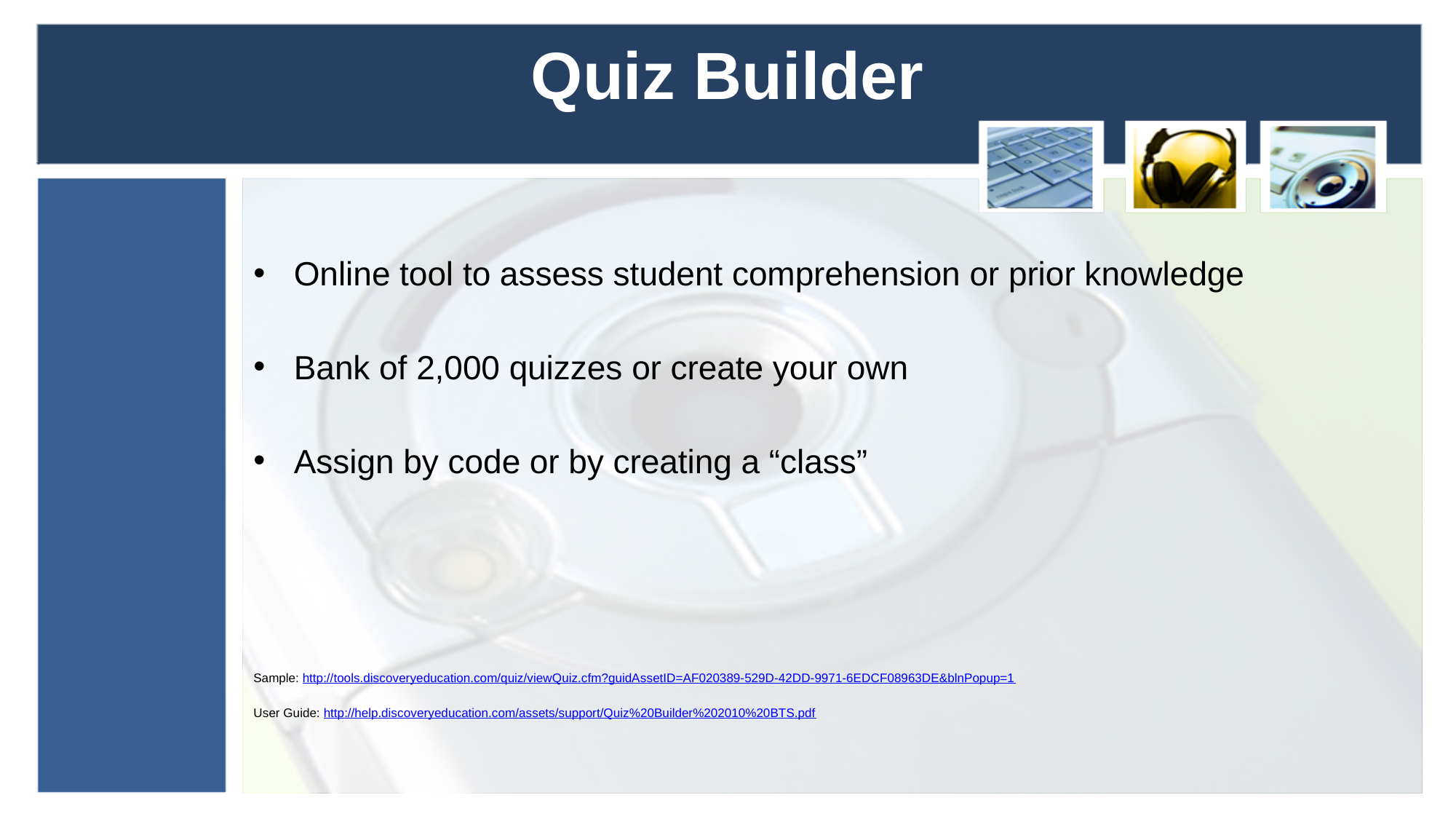

# Quiz Builder

Online tool to assess student comprehension or prior knowledge

Bank of 2,000 quizzes or create your own

Assign by code or by creating a “class”

Sample: http://tools.discoveryeducation.com/quiz/viewQuiz.cfm?guidAssetID=AF020389-529D-42DD-9971-6EDCF08963DE&blnPopup=1

User Guide: http://help.discoveryeducation.com/assets/support/Quiz%20Builder%202010%20BTS.pdf